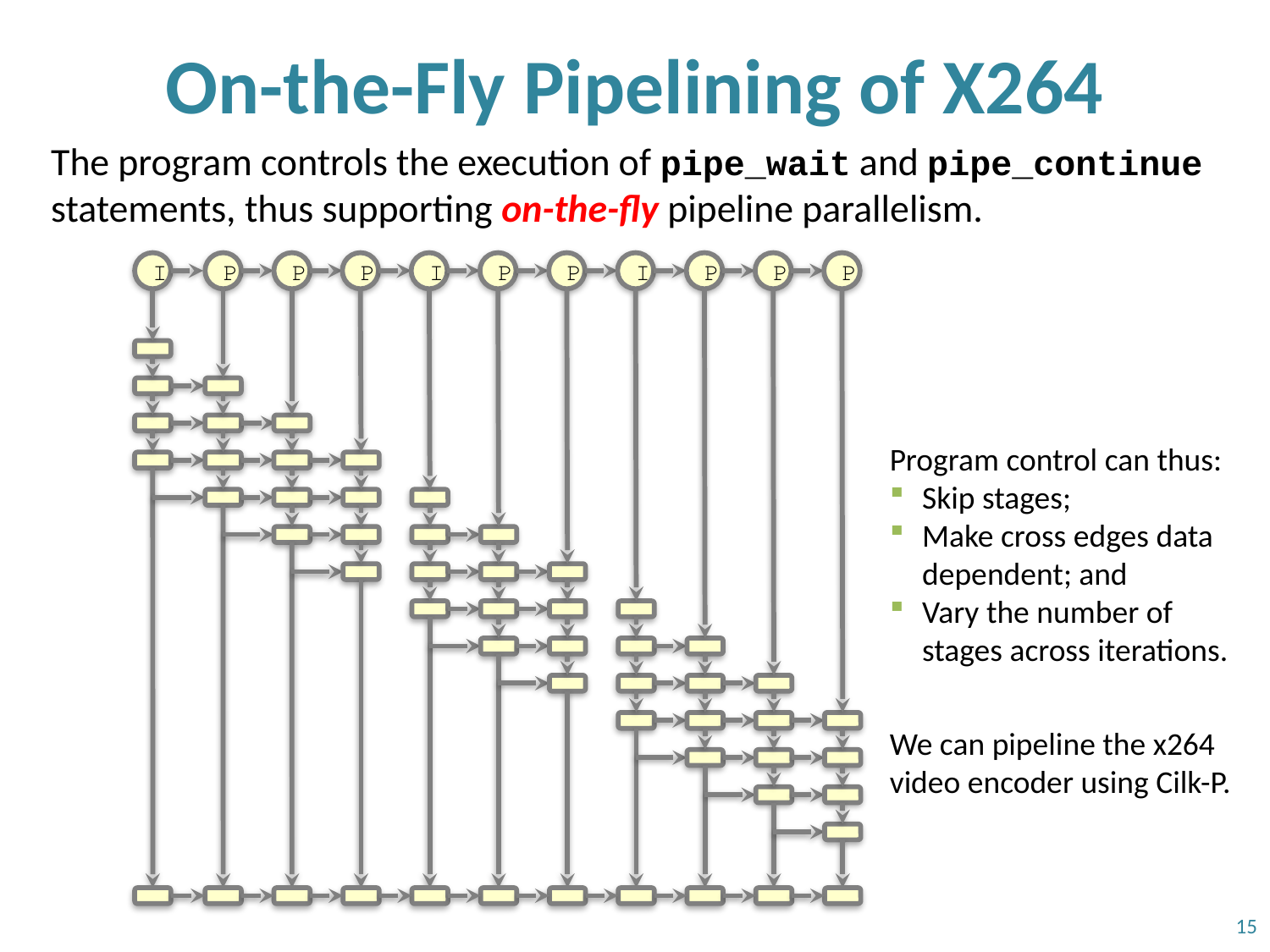

# On-the-Fly Pipelining of X264
The program controls the execution of pipe_wait and pipe_continue statements, thus supporting on-the-fly pipeline parallelism.
I
P
P
P
I
P
P
I
P
P
P

Program control can thus:
Skip stages;
Make cross edges data dependent; and
Vary the number of stages across iterations.
We can pipeline the x264 video encoder using Cilk-P.
15